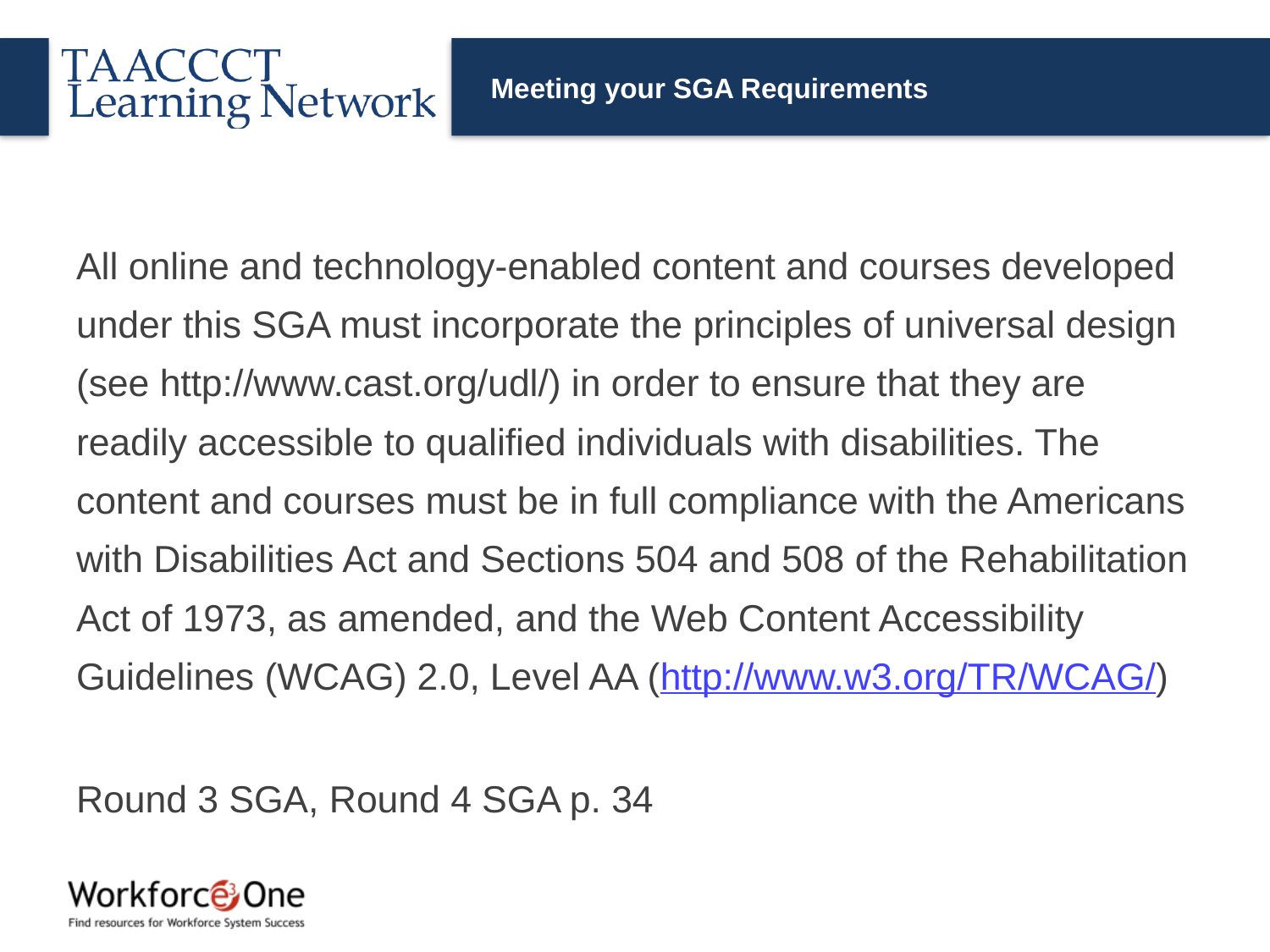

# Meeting your SGA Requirements
All online and technology-enabled content and courses developed under this SGA must incorporate the principles of universal design (see http://www.cast.org/udl/) in order to ensure that they are readily accessible to qualified individuals with disabilities. The content and courses must be in full compliance with the Americans with Disabilities Act and Sections 504 and 508 of the Rehabilitation Act of 1973, as amended, and the Web Content Accessibility Guidelines (WCAG) 2.0, Level AA (http://www.w3.org/TR/WCAG/)

Round 3 SGA, Round 4 SGA p. 34